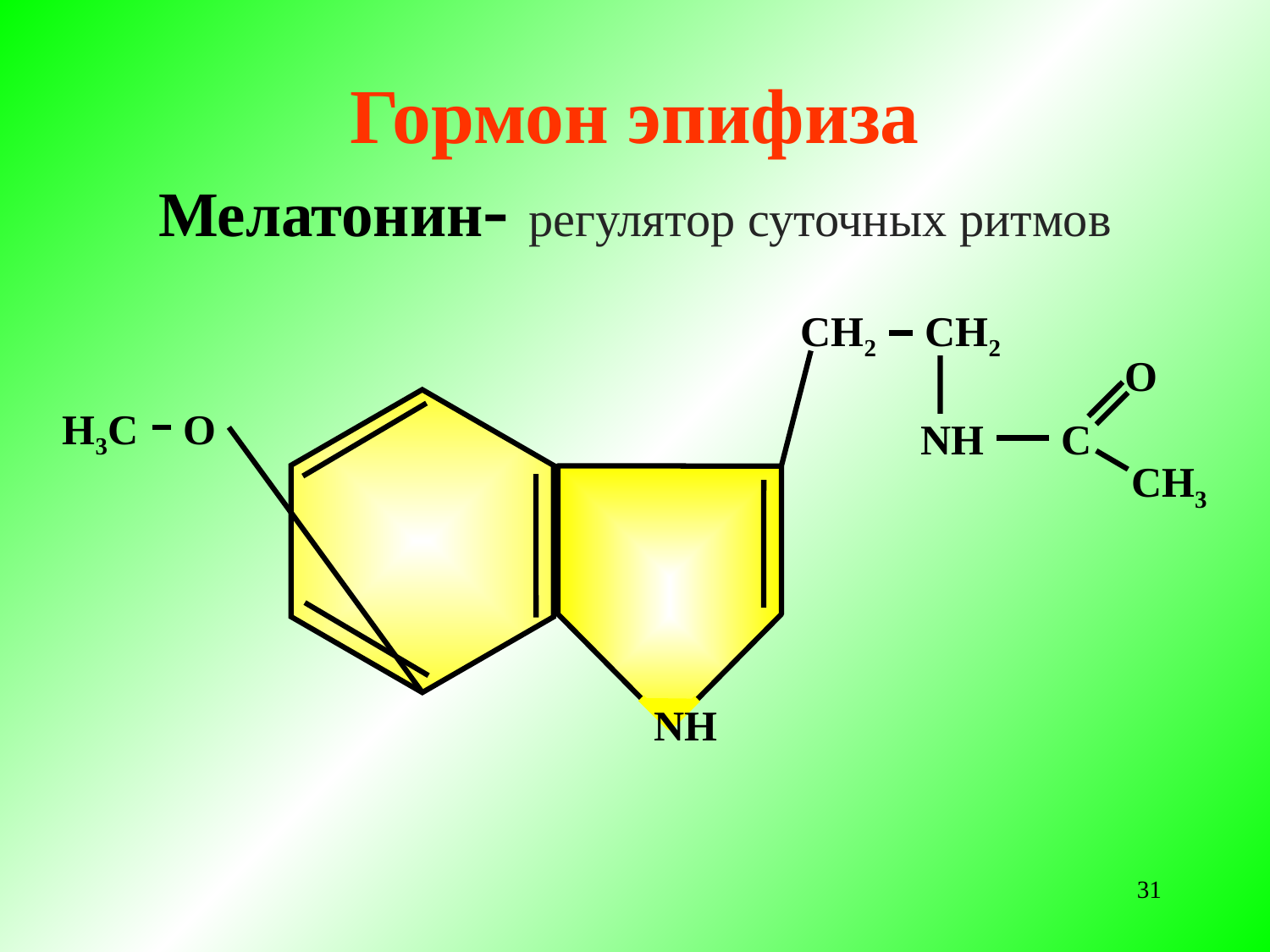

# Гормон эпифиза Мелатонин- регулятор суточных ритмов
CH2
CH2
O

H3C
O
NH
C

CH3

NH

31